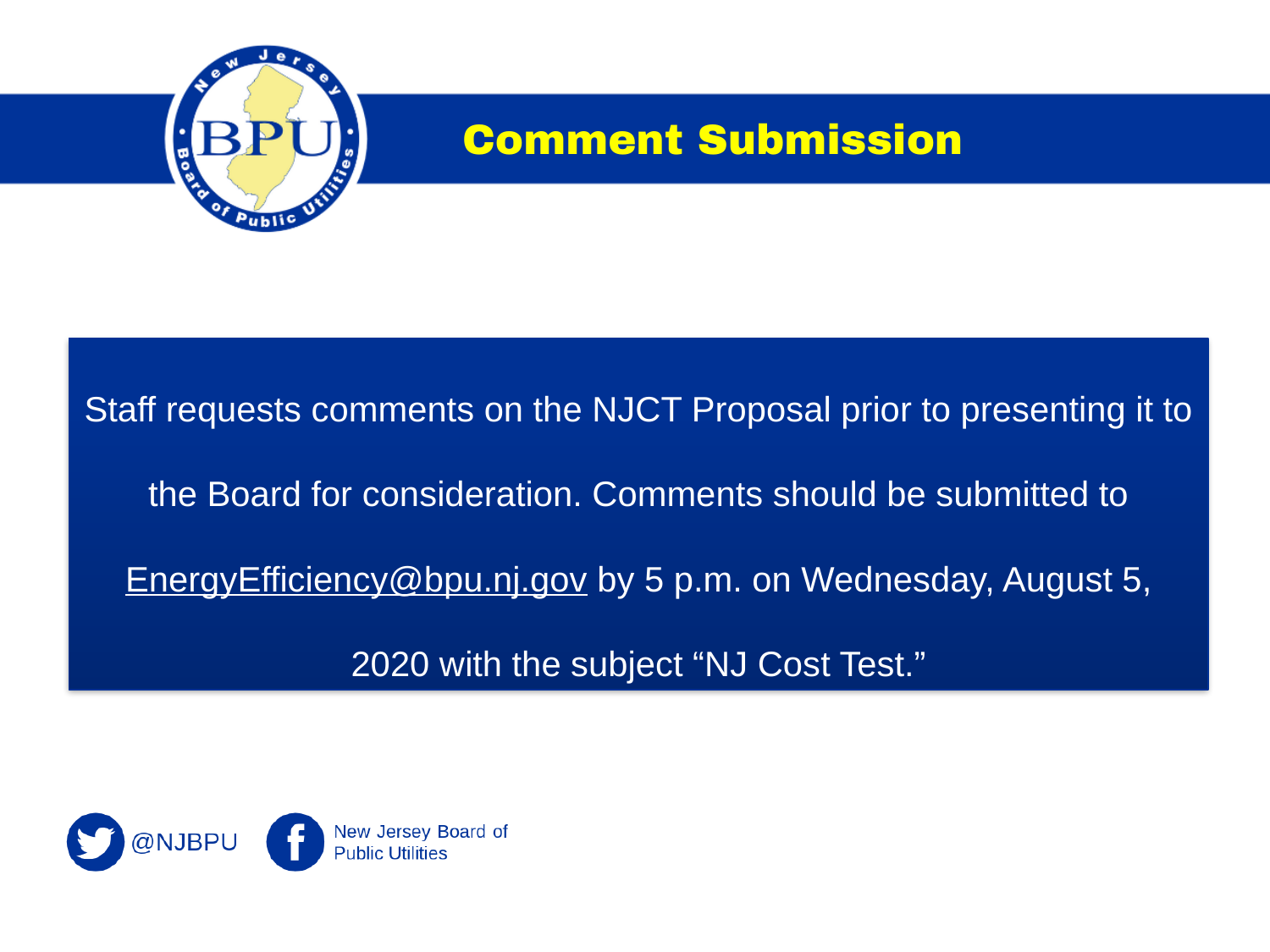

Comment Submission
Staff requests comments on the NJCT Proposal prior to presenting it to the Board for consideration. Comments should be submitted to EnergyEfficiency@bpu.nj.gov by 5 p.m. on Wednesday, August 5, 2020 with the subject “NJ Cost Test.”